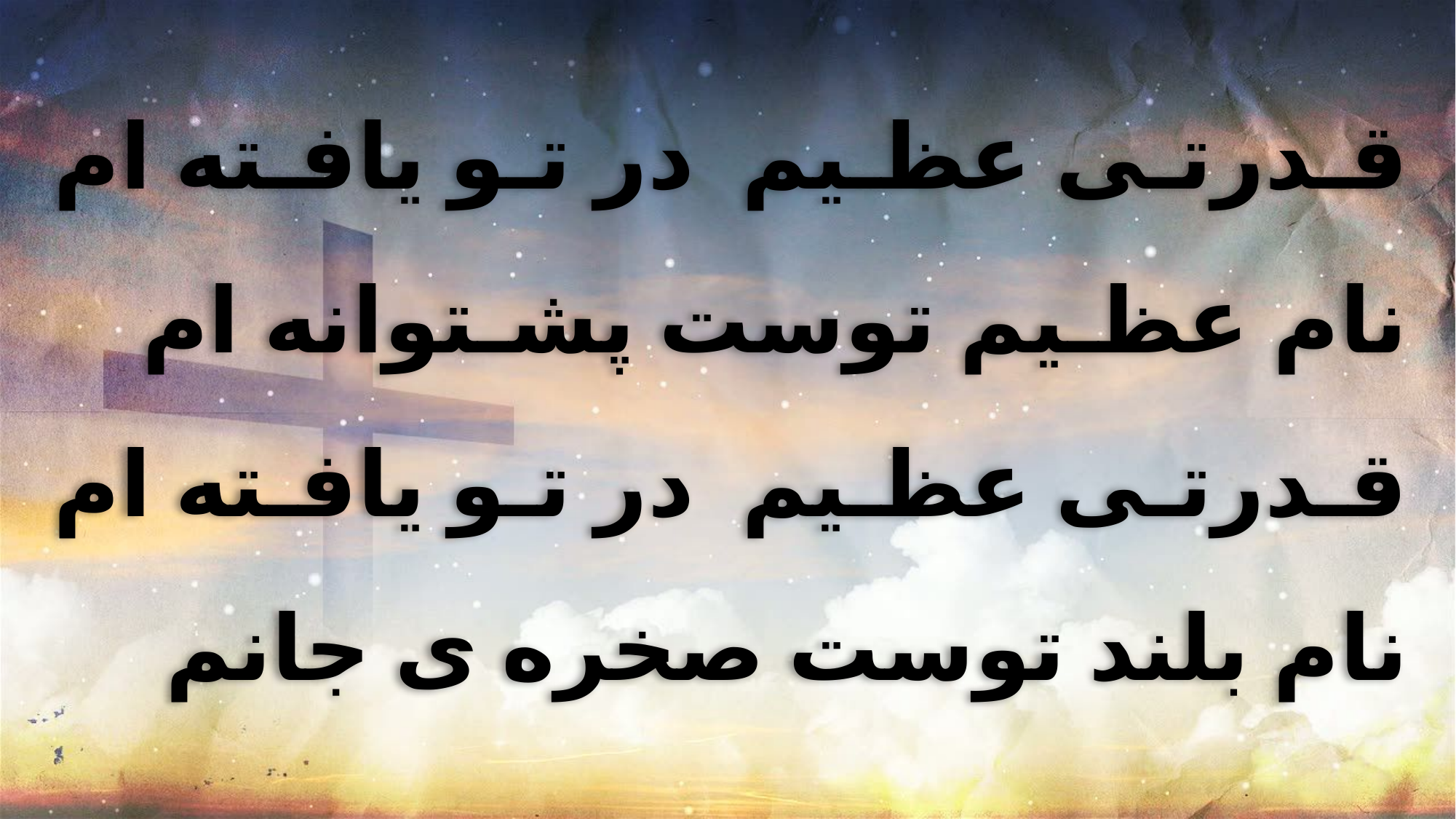

قـدرتـی عظـیم  در تـو یافـته ام
    نام عظـیم توست پشـتوانه ام
    قـدرتـی عظـیم  در تـو یافـته ام
    نام بلند توست صخره ی جانم